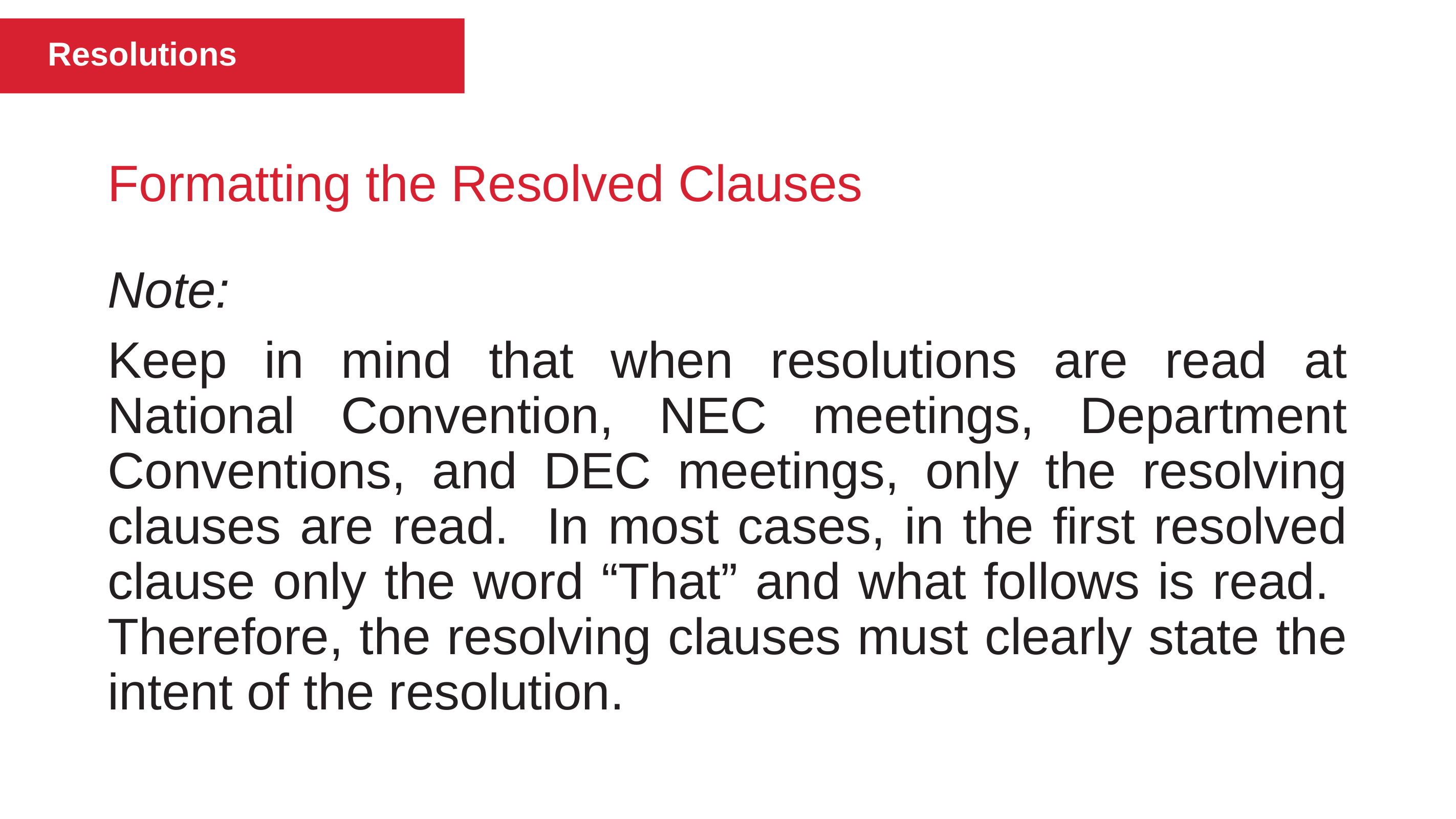

Resolutions
Formatting the Resolved Clauses

Note:
Keep in mind that when resolutions are read at National Convention, NEC meetings, Department Conventions, and DEC meetings, only the resolving clauses are read.  In most cases, in the first resolved clause only the word “That” and what follows is read.  Therefore, the resolving clauses must clearly state the intent of the resolution.